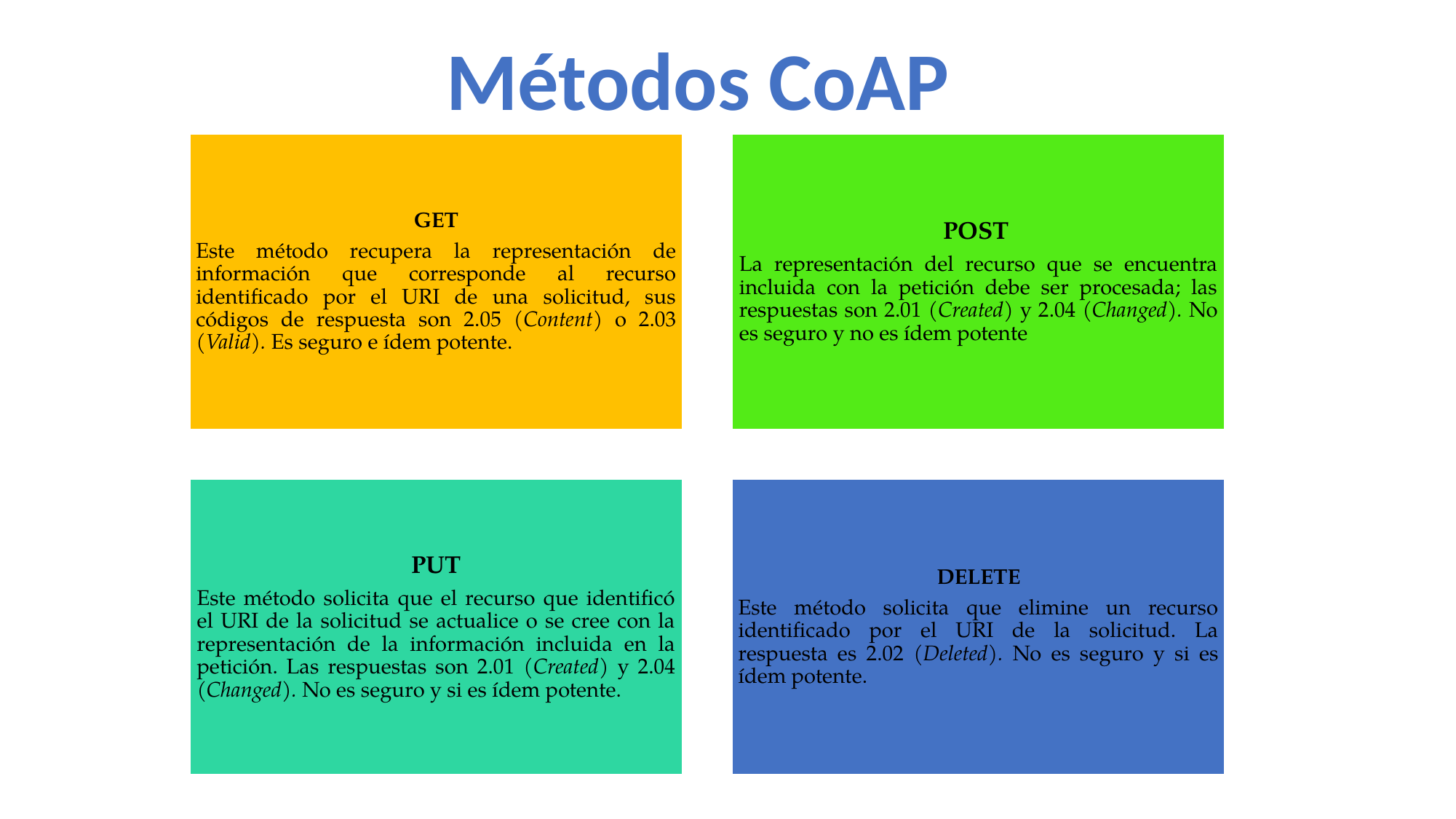

Métodos CoAP
GET
Este método recupera la representación de información que corresponde al recurso identificado por el URI de una solicitud, sus códigos de respuesta son 2.05 (Content) o 2.03 (Valid). Es seguro e ídem potente.
POST
La representación del recurso que se encuentra incluida con la petición debe ser procesada; las respuestas son 2.01 (Created) y 2.04 (Changed). No es seguro y no es ídem potente
PUT
Este método solicita que el recurso que identificó el URI de la solicitud se actualice o se cree con la representación de la información incluida en la petición. Las respuestas son 2.01 (Created) y 2.04 (Changed). No es seguro y si es ídem potente.
DELETE
Este método solicita que elimine un recurso identificado por el URI de la solicitud. La respuesta es 2.02 (Deleted). No es seguro y si es ídem potente.